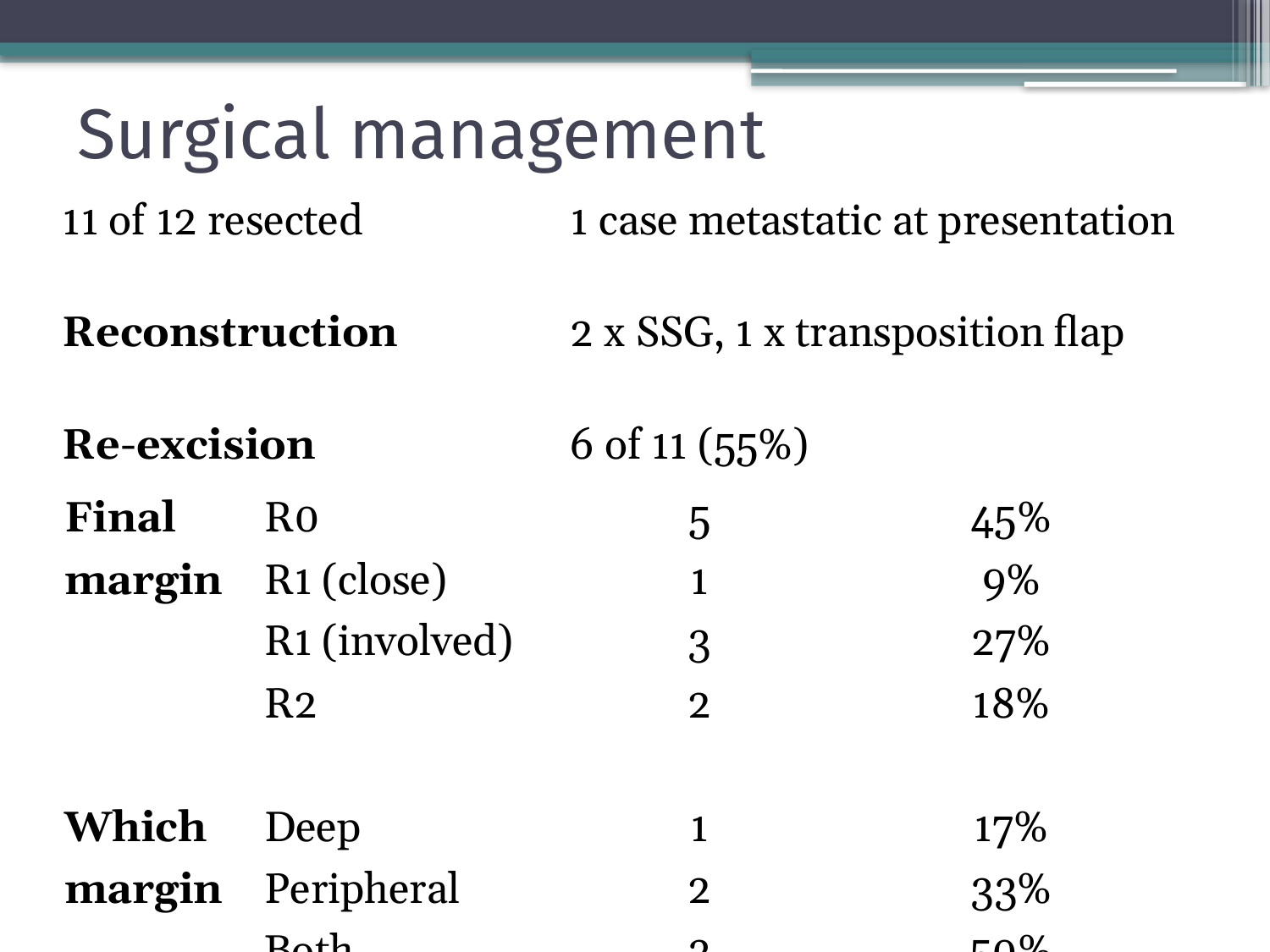

# Surgical management
11 of 12 resected		1 case metastatic at presentation

Reconstruction		2 x SSG, 1 x transposition flap

Re-excision			6 of 11 (55%)
| Final margin | R0 | 5 | 45% |
| --- | --- | --- | --- |
|  | R1 (close) | 1 | 9% |
|  | R1 (involved) | 3 | 27% |
|  | R2 | 2 | 18% |
| Which margin | Deep | 1 | 17% |
|  | Peripheral | 2 | 33% |
|  | Both | 3 | 50% |